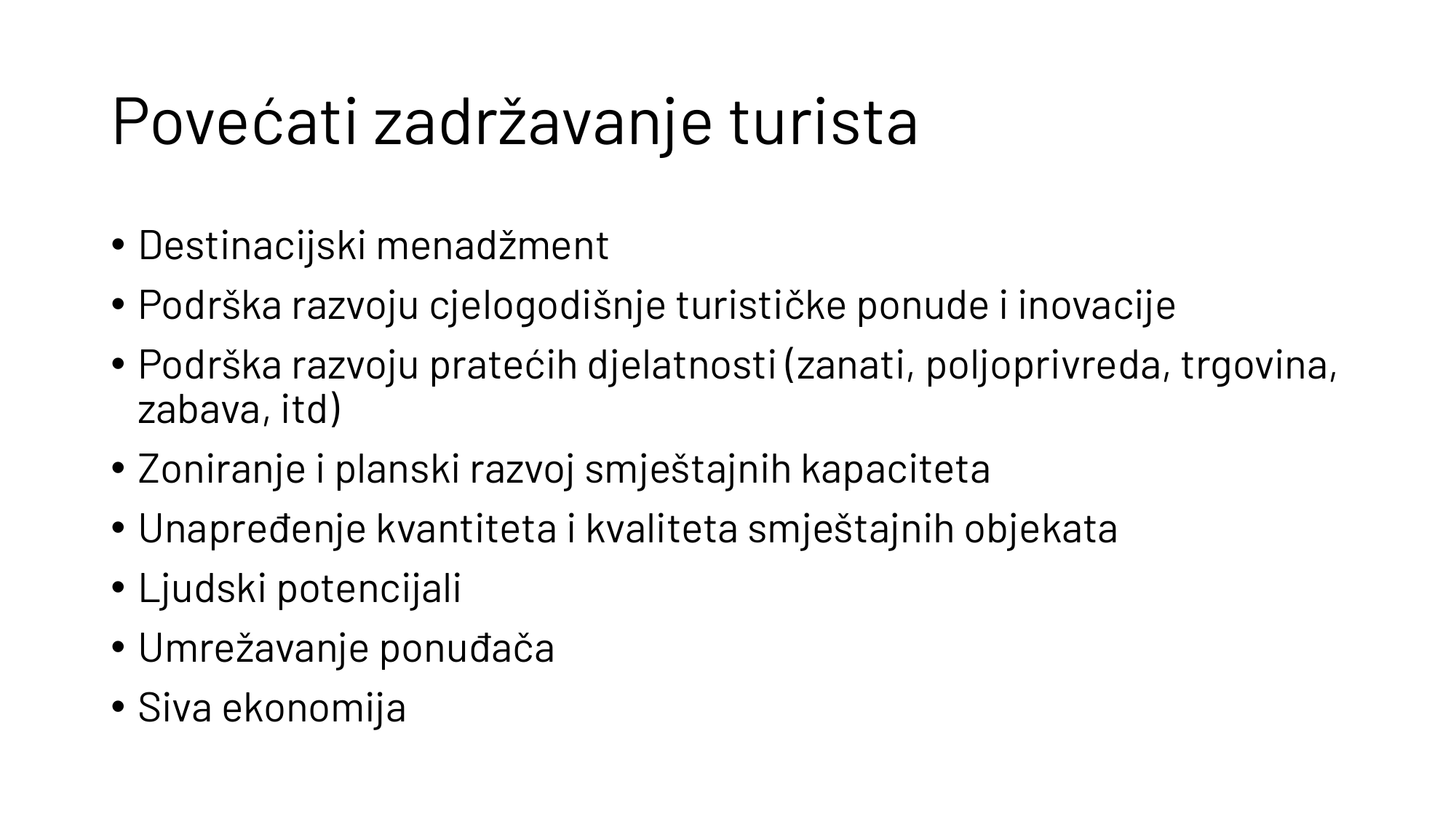

# Povećati zadržavanje turista
Destinacijski menadžment
Podrška razvoju cjelogodišnje turističke ponude i inovacije
Podrška razvoju pratećih djelatnosti (zanati, poljoprivreda, trgovina, zabava, itd)
Zoniranje i planski razvoj smještajnih kapaciteta
Unapređenje kvantiteta i kvaliteta smještajnih objekata
Ljudski potencijali
Umrežavanje ponuđača
Siva ekonomija